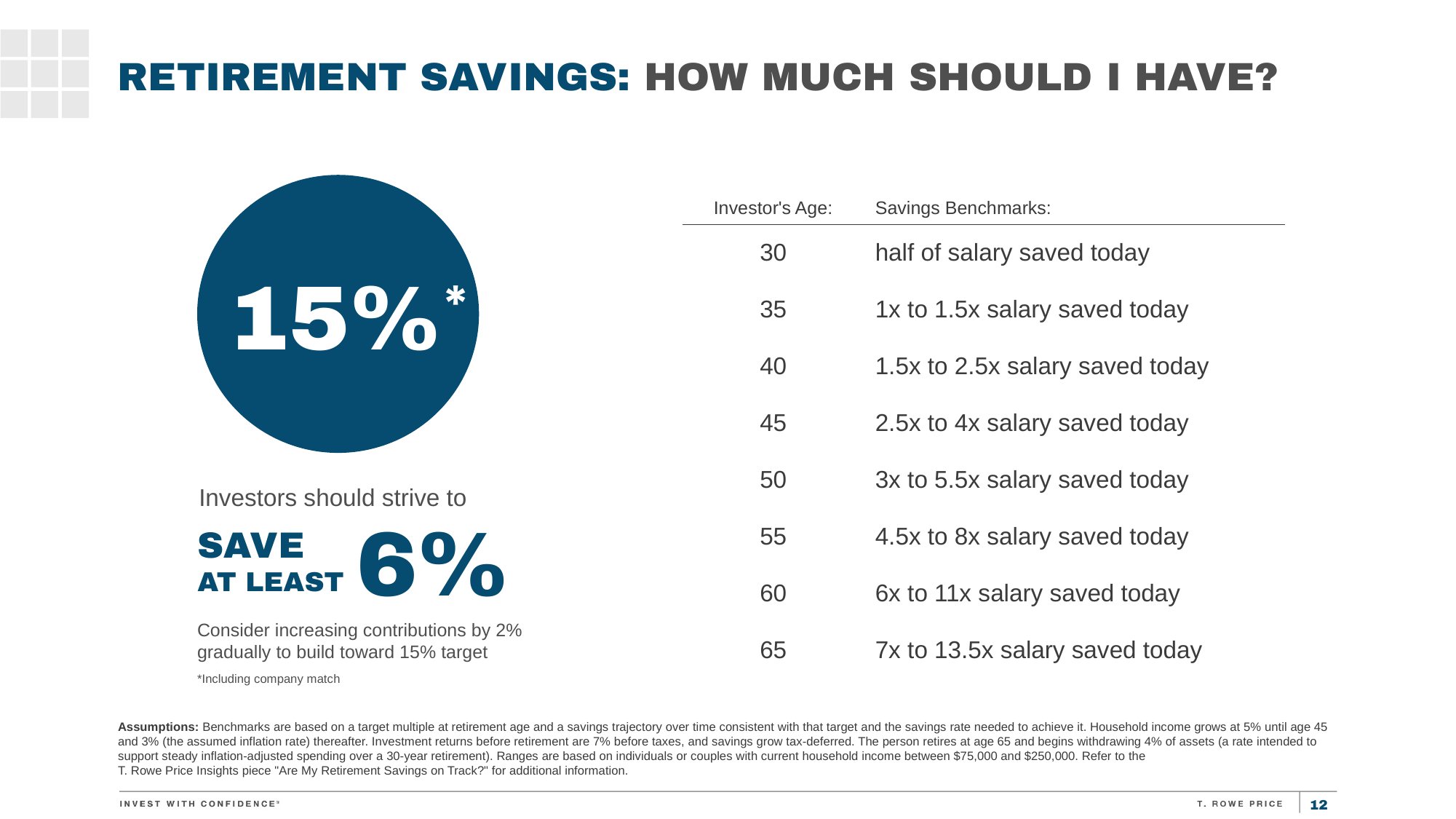

RETIREMENT SAVINGS: HOW MUCH SHOULD I HAVE?

| Investor's Age: | Savings Benchmarks: |
| --- | --- |
| 30 | half of salary saved today |
| 35 | 1x to 1.5x salary saved today |
| 40 | 1.5x to 2.5x salary saved today |
| 45 | 2.5x to 4x salary saved today |
| 50 | 3x to 5.5x salary saved today |
| 55 | 4.5x to 8x salary saved today |
| 60 | 6x to 11x salary saved today |
| 65 | 7x to 13.5x salary saved today |

15%*
Investors should strive to
6%
SAVE
AT LEAST
Consider increasing contributions by 2% gradually to build toward 15% target
*Including company match

Assumptions: Benchmarks are based on a target multiple at retirement age and a savings trajectory over time consistent with that target and the savings rate needed to achieve it. Household income grows at 5% until age 45 and 3% (the assumed inflation rate) thereafter. Investment returns before retirement are 7% before taxes, and savings grow tax-deferred. The person retires at age 65 and begins withdrawing 4% of assets (a rate intended to support steady inflation-adjusted spending over a 30-year retirement). Ranges are based on individuals or couples with current household income between $75,000 and $250,000. Refer to the
T. Rowe Price Insights piece "Are My Retirement Savings on Track?" for additional information.